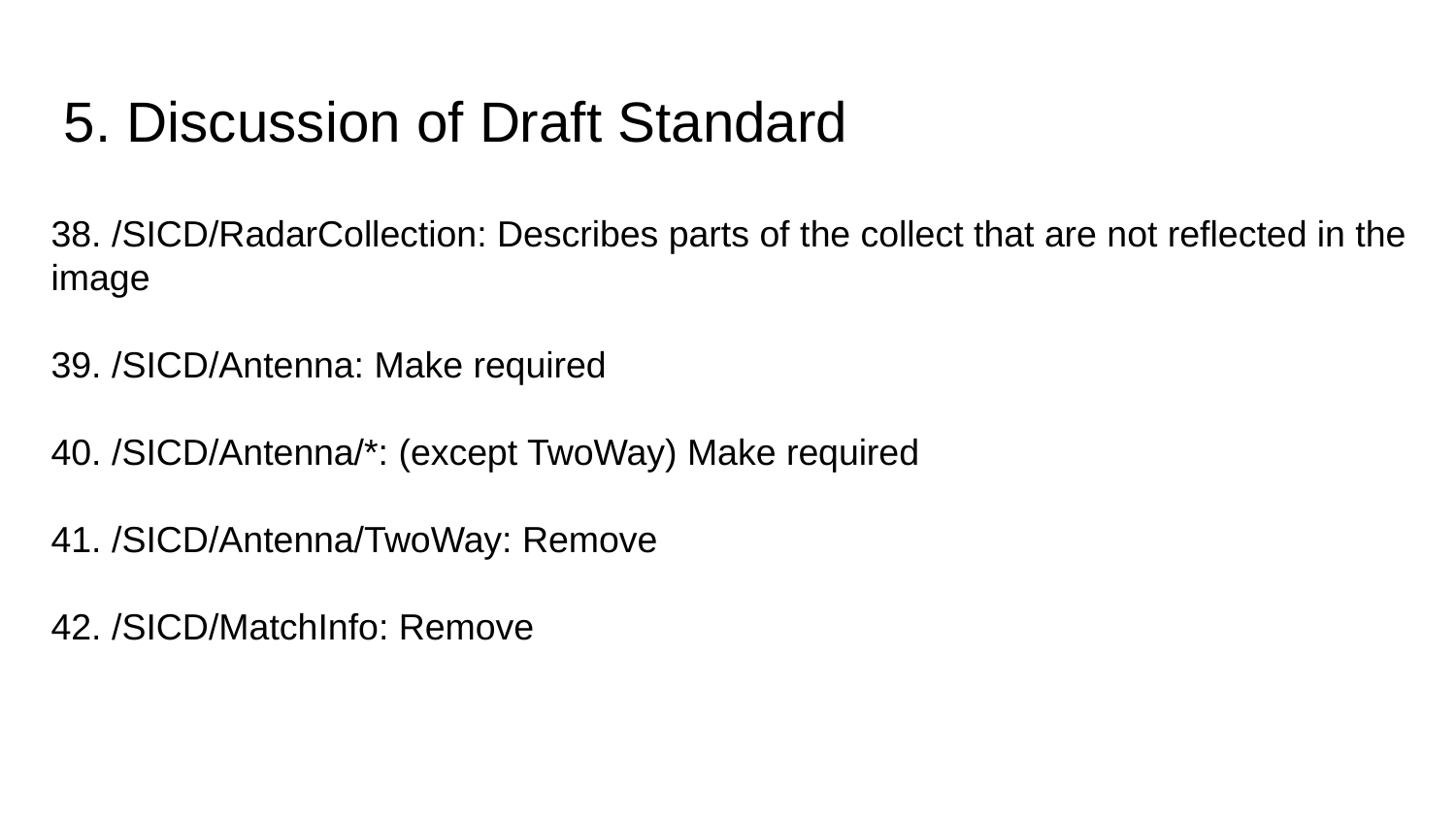

5. Discussion of Draft Standard

38. /SICD/RadarCollection: Describes parts of the collect that are not reflected in the image

39. /SICD/Antenna: Make required

40. /SICD/Antenna/*: (except TwoWay) Make required

41. /SICD/Antenna/TwoWay: Remove

42. /SICD/MatchInfo: Remove